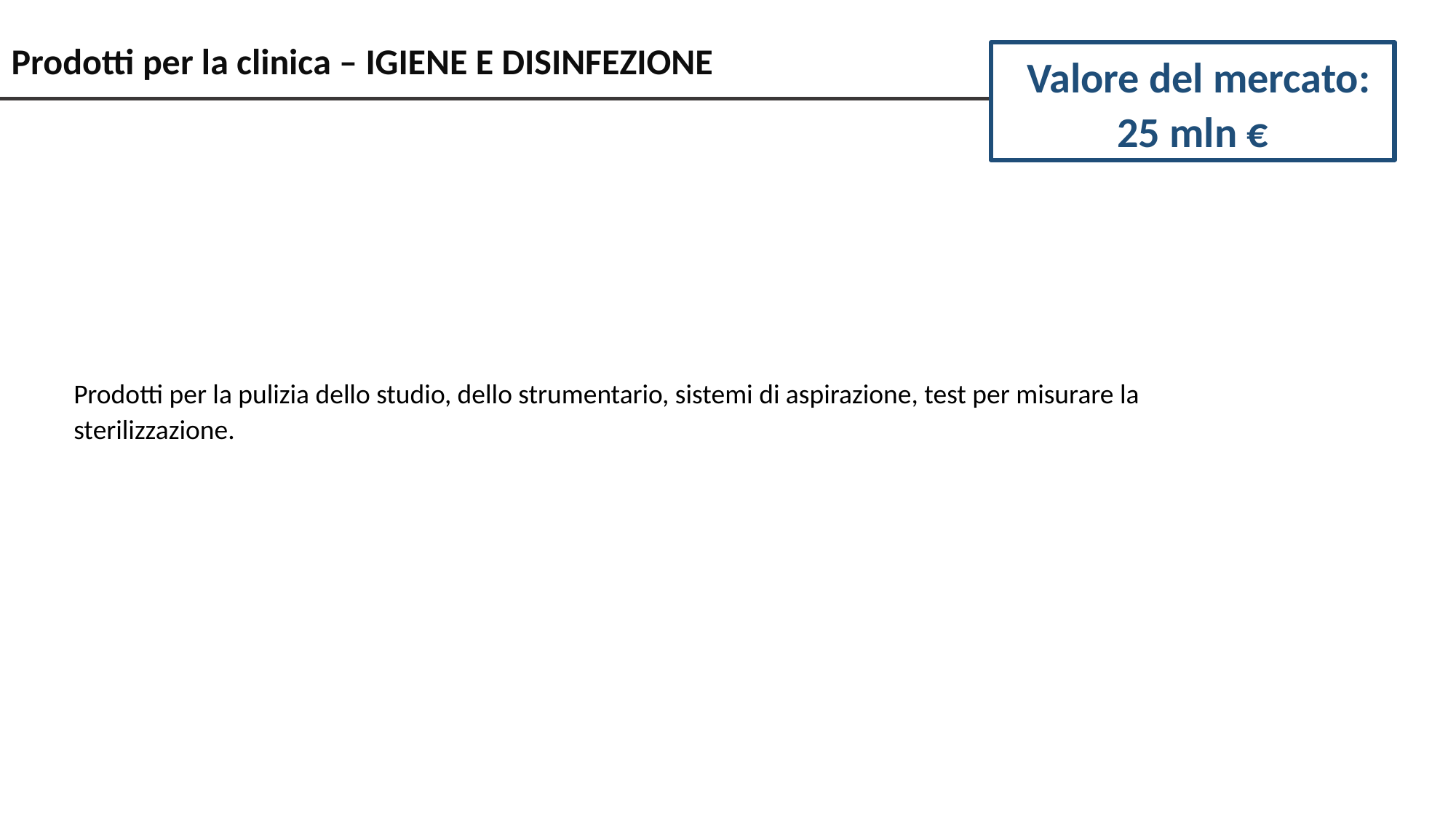

# Prodotti per la clinica – IGIENE E DISINFEZIONE
Valore del mercato: 25 mln €
Prodotti per la pulizia dello studio, dello strumentario, sistemi di aspirazione, test per misurare la sterilizzazione.